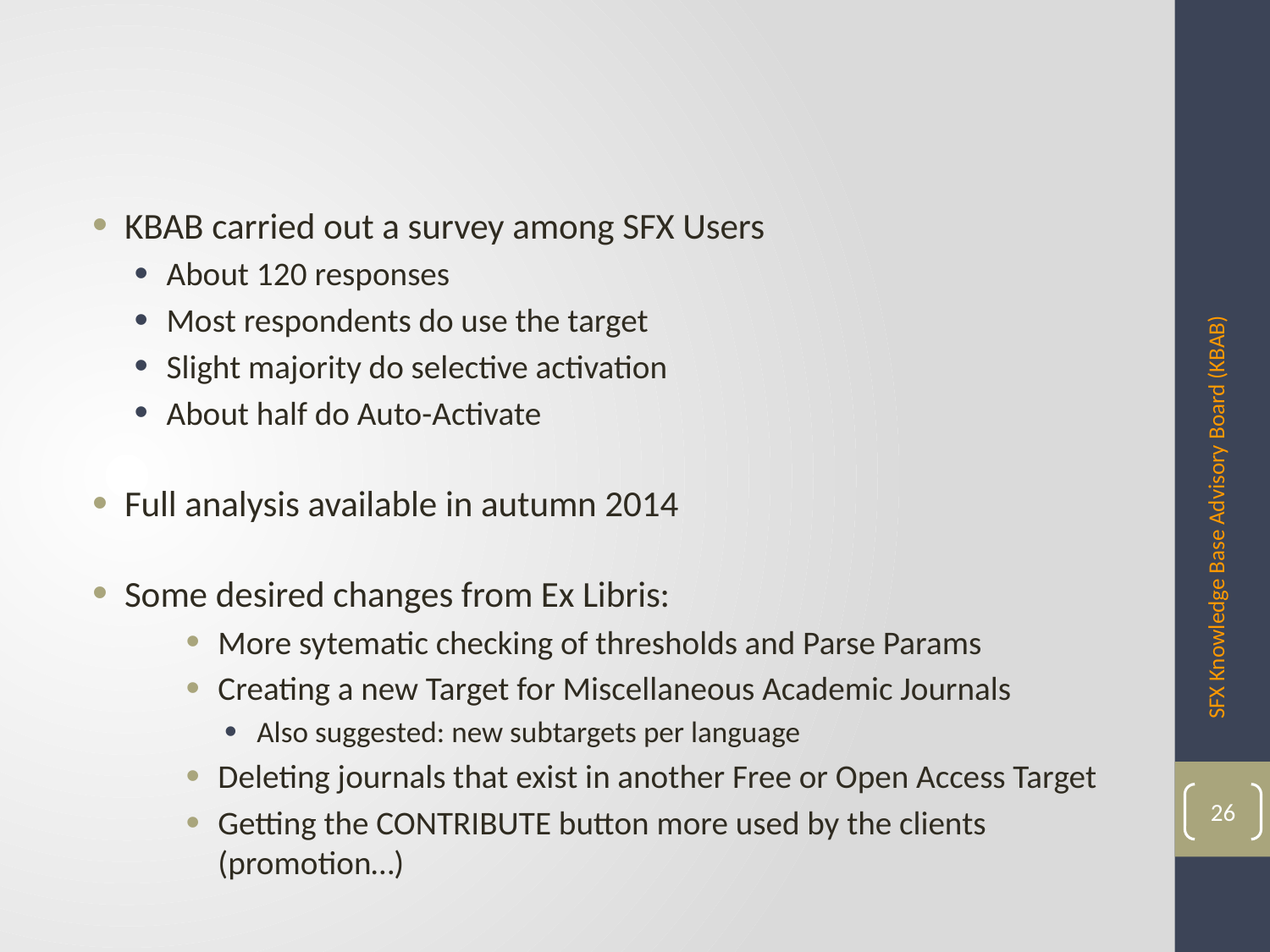

#
KBAB carried out a survey among SFX Users
About 120 responses
Most respondents do use the target
Slight majority do selective activation
About half do Auto-Activate

Full analysis available in autumn 2014

Some desired changes from Ex Libris:
More sytematic checking of thresholds and Parse Params
Creating a new Target for Miscellaneous Academic Journals
Also suggested: new subtargets per language
Deleting journals that exist in another Free or Open Access Target
Getting the CONTRIBUTE button more used by the clients (promotion…)
SFX Knowledge Base Advisory Board (KBAB)
26